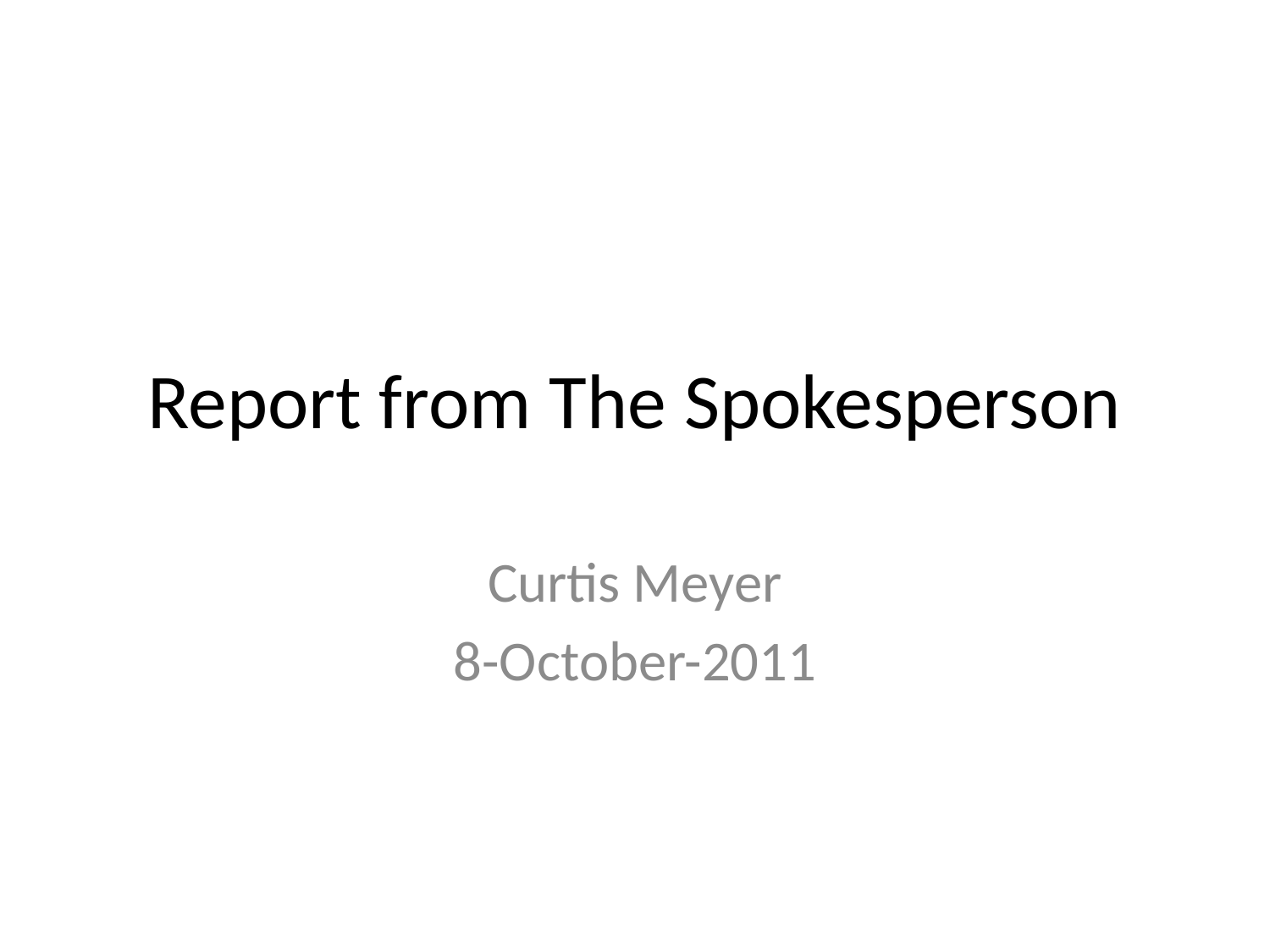

# Report from The Spokesperson
Curtis Meyer
8-October-2011